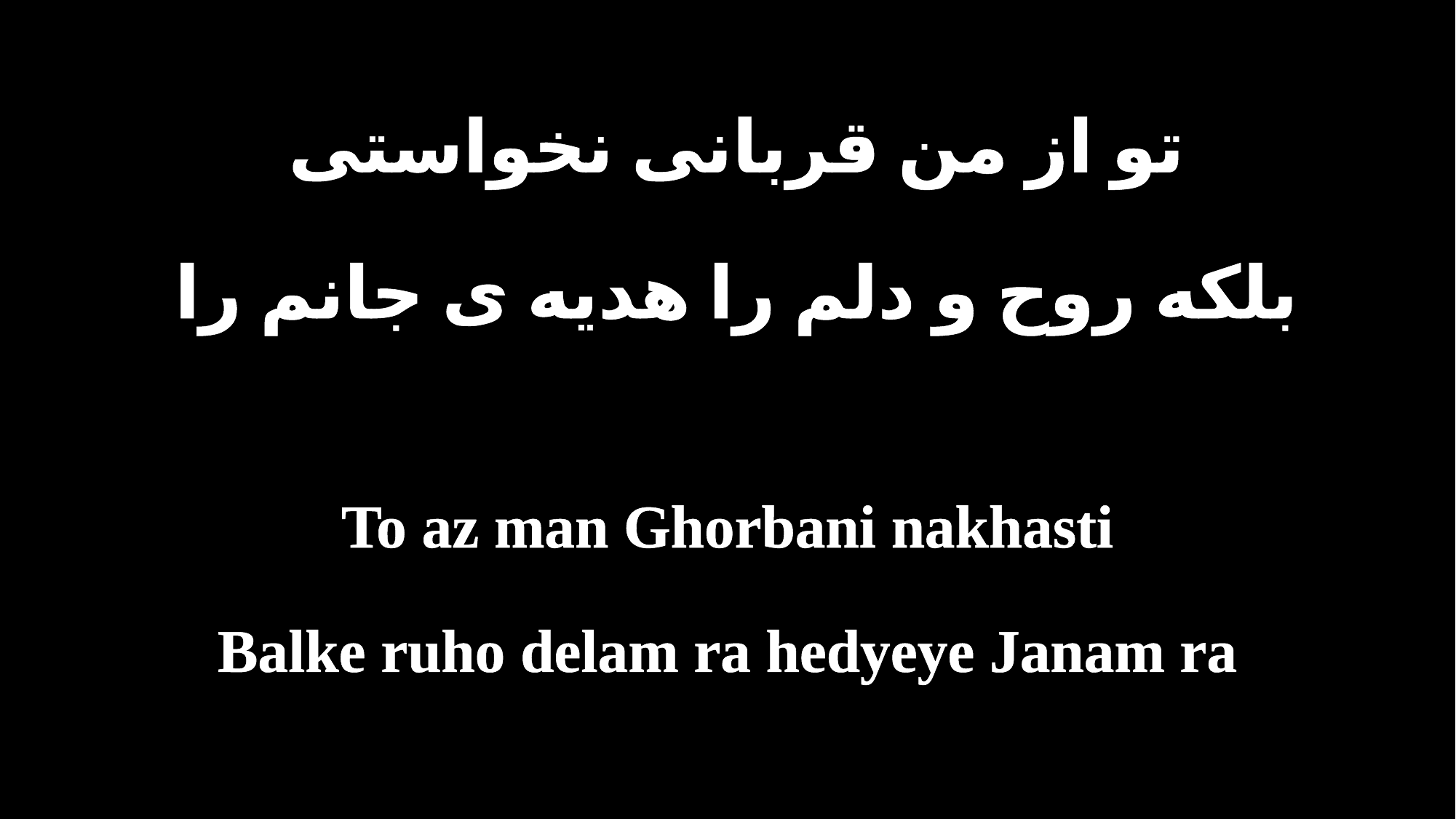

تو از من قربانى نخواستى
بلكه روح و دلم را هديه ى جانم را

To az man Ghorbani nakhasti
Balke ruho delam ra hedyeye Janam ra